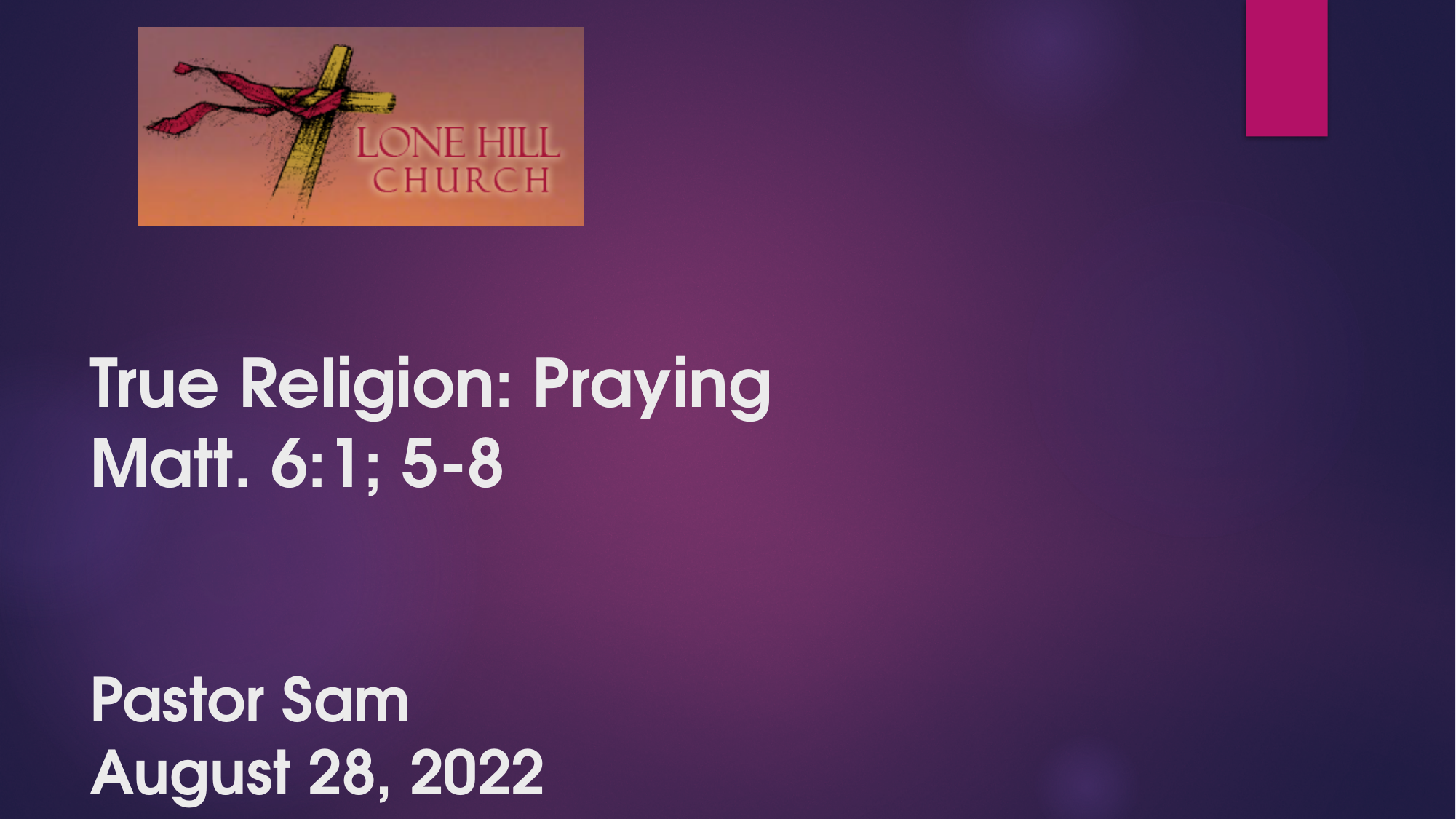

# True Religion: Praying Matt. 6:1; 5-8 Pastor Sam August 28, 2022